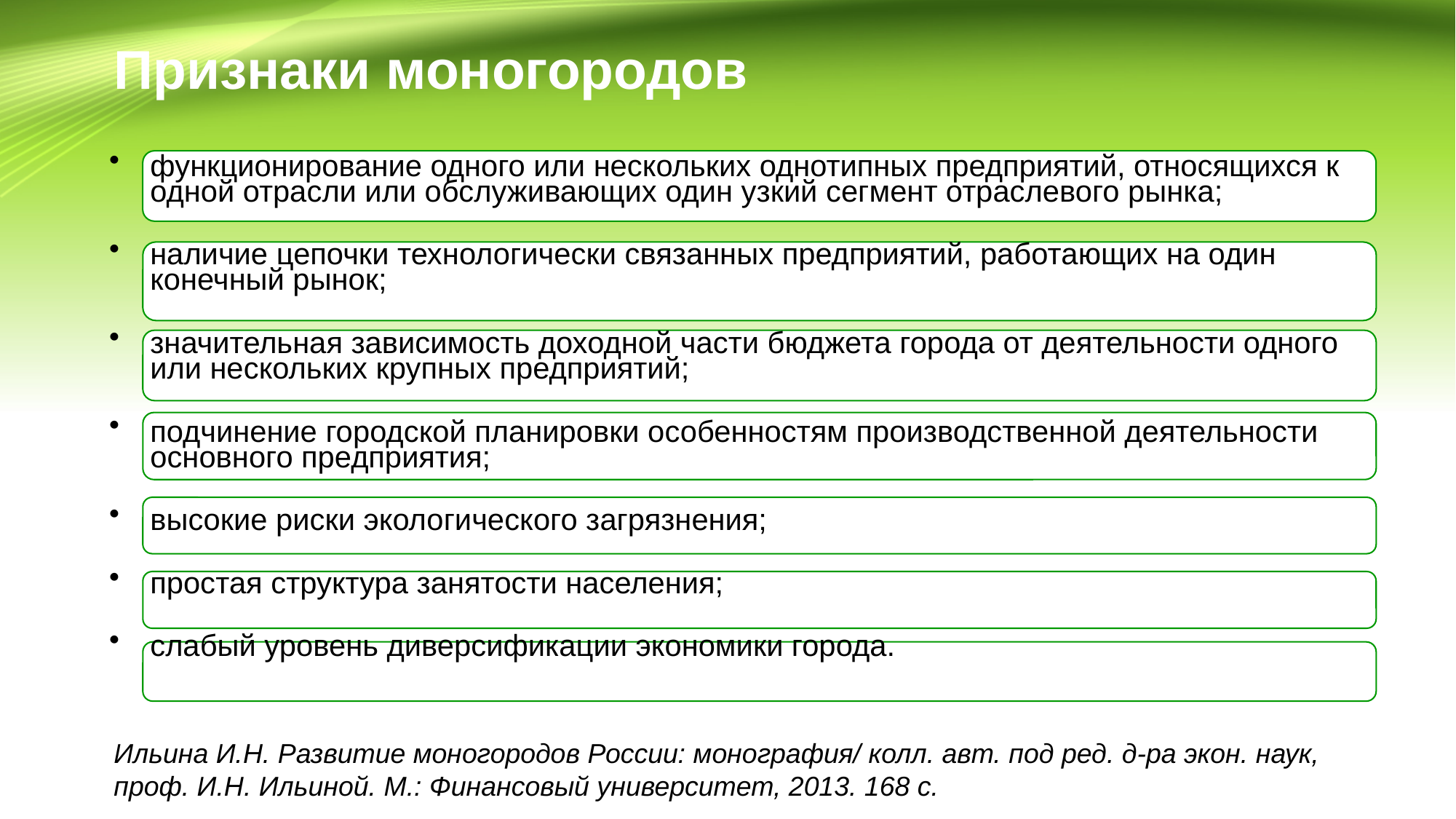

# Признаки моногородов
функционирование одного или нескольких однотипных предприятий, относящихся к одной отрасли или обслуживающих один узкий сегмент отраслевого рынка;

наличие цепочки технологически связанных предприятий, работающих на один конечный рынок;

значительная зависимость доходной части бюджета города от деятельности одного или нескольких крупных предприятий;

подчинение городской планировки особенностям производственной деятельности основного предприятия;

высокие риски экологического загрязнения;

простая структура занятости населения;

слабый уровень диверсификации экономики города.

Ильина И.Н. Развитие моногородов России: монография/ колл. авт. под ред. д-ра экон. наук, проф. И.Н. Ильиной. М.: Финансовый университет, 2013. 168 с.